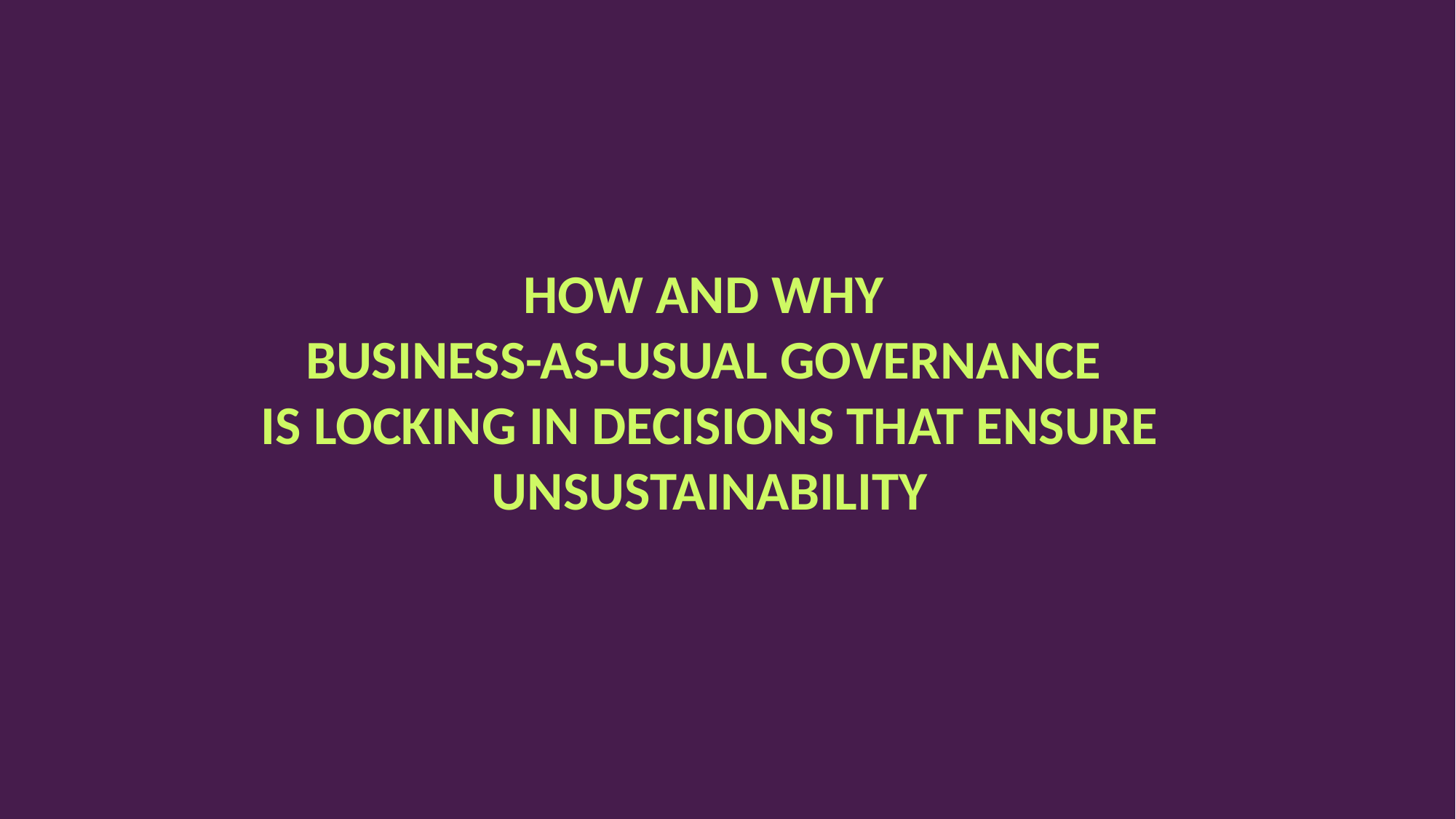

HOW AND WHY
BUSINESS-AS-USUAL GOVERNANCE
IS LOCKING IN DECISIONS THAT ENSURE UNSUSTAINABILITY